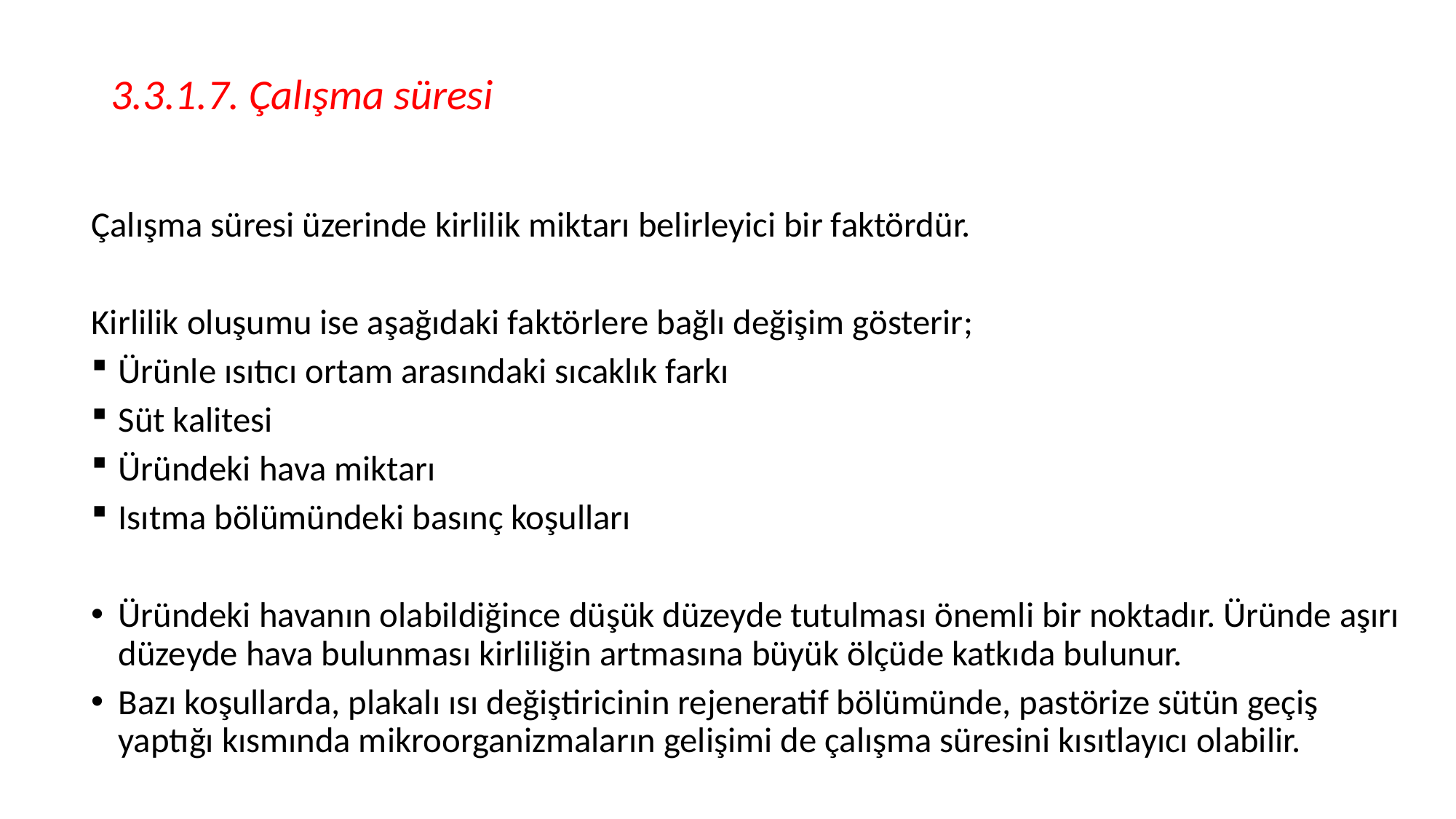

# 3.3.1.7. Çalışma süresi

Çalışma süresi üzerinde kirlilik miktarı belirleyici bir faktördür.

Kirlilik oluşumu ise aşağıdaki faktörlere bağlı değişim gösterir;
Ürünle ısıtıcı ortam arasındaki sıcaklık farkı
Süt kalitesi
Üründeki hava miktarı
Isıtma bölümündeki basınç koşulları

Üründeki havanın olabildiğince düşük düzeyde tutulması önemli bir noktadır. Üründe aşırı düzeyde hava bulunması kirliliğin artmasına büyük ölçüde katkıda bulunur.
Bazı koşullarda, plakalı ısı değiştiricinin rejeneratif bölümünde, pastörize sütün geçiş yaptığı kısmında mikroorganizmaların gelişimi de çalışma süresini kısıtlayıcı olabilir.